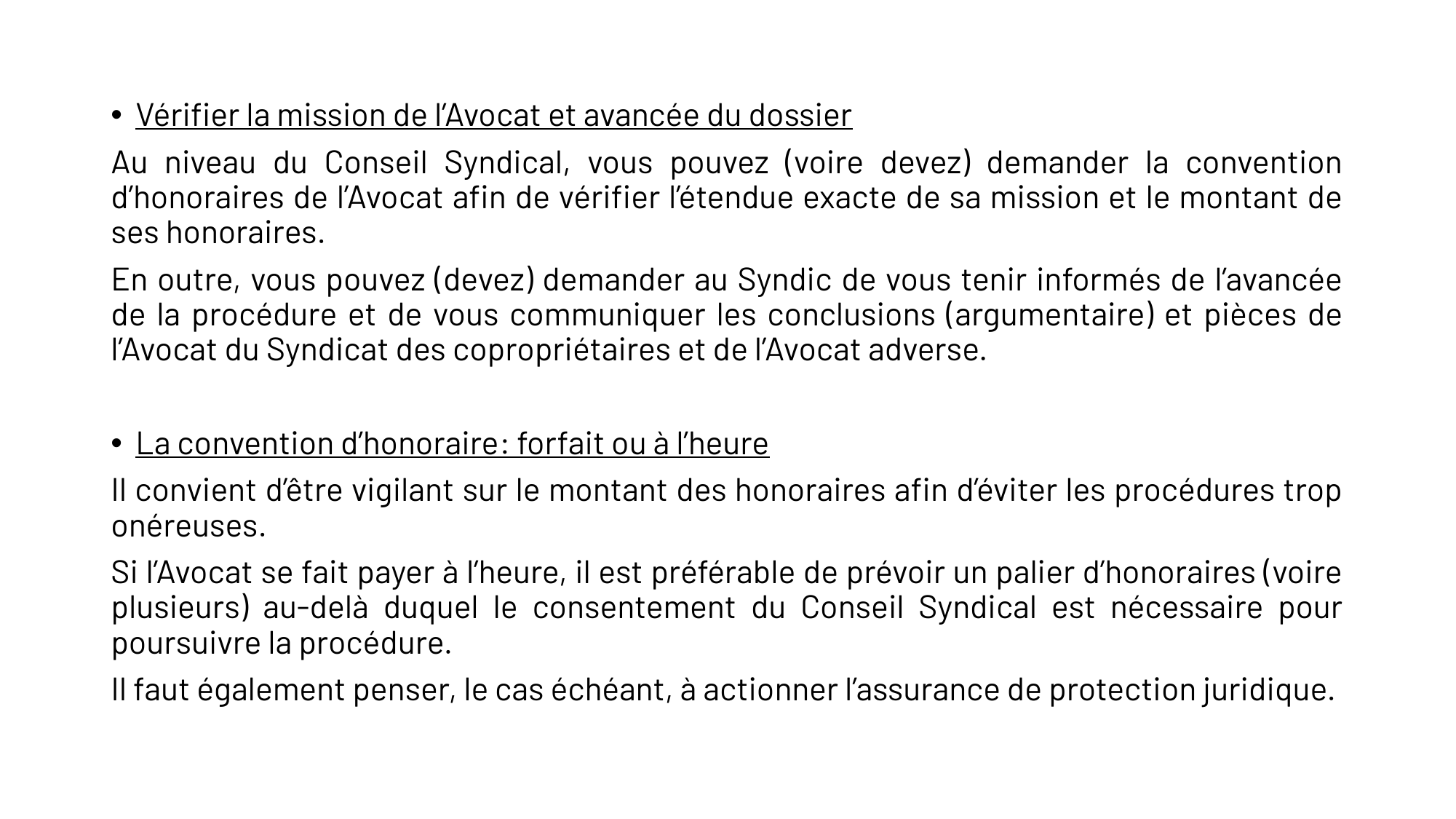

Vérifier la mission de l’Avocat et avancée du dossier
Au niveau du Conseil Syndical, vous pouvez (voire devez) demander la convention d’honoraires de l’Avocat afin de vérifier l’étendue exacte de sa mission et le montant de ses honoraires.
En outre, vous pouvez (devez) demander au Syndic de vous tenir informés de l’avancée de la procédure et de vous communiquer les conclusions (argumentaire) et pièces de l’Avocat du Syndicat des copropriétaires et de l’Avocat adverse.

La convention d’honoraire: forfait ou à l’heure
Il convient d’être vigilant sur le montant des honoraires afin d’éviter les procédures trop onéreuses.
Si l’Avocat se fait payer à l’heure, il est préférable de prévoir un palier d’honoraires (voire plusieurs) au-delà duquel le consentement du Conseil Syndical est nécessaire pour poursuivre la procédure.
Il faut également penser, le cas échéant, à actionner l’assurance de protection juridique.